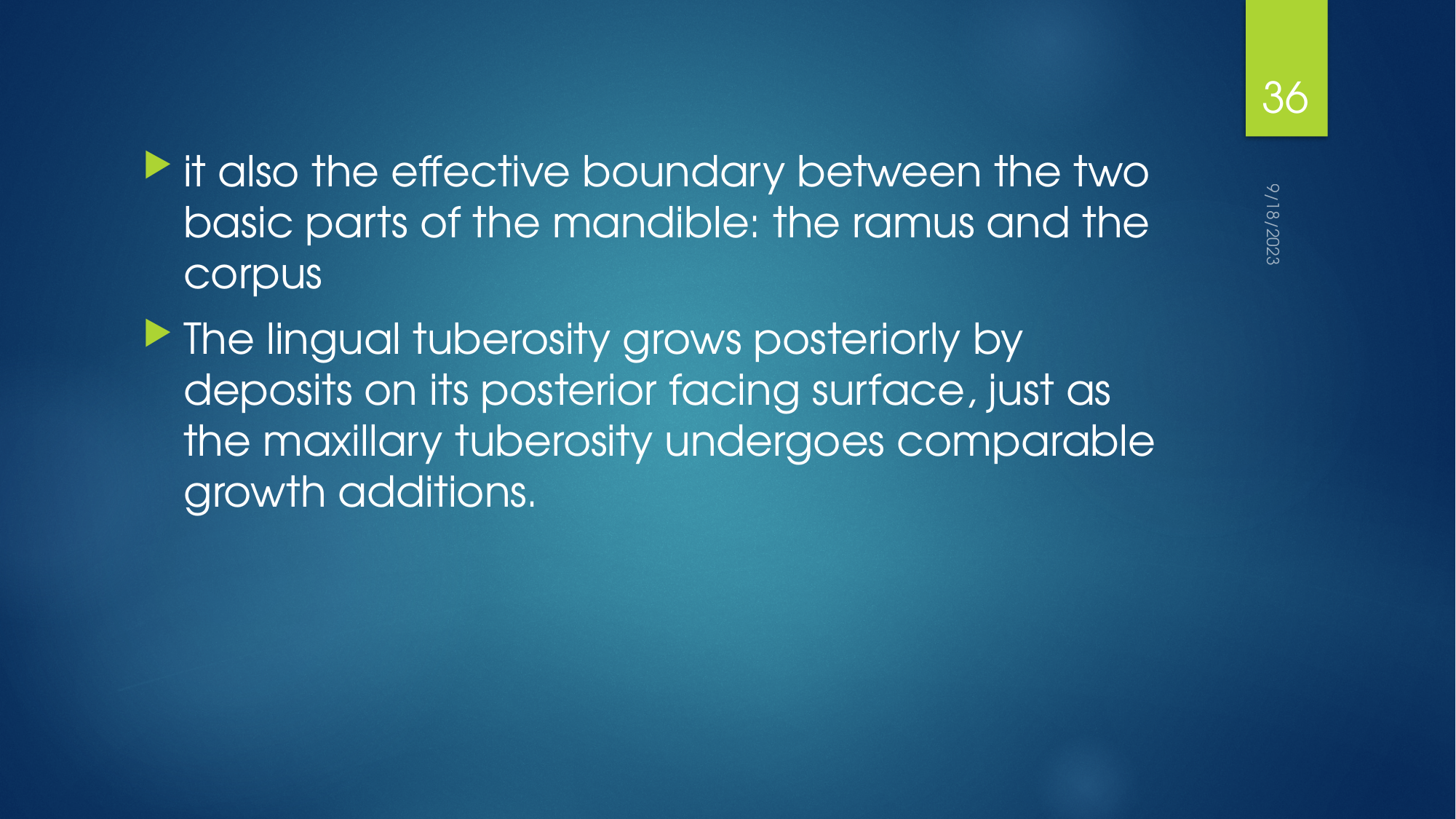

36
it also the effective boundary between the two basic parts of the mandible: the ramus and the corpus
The lingual tuberosity grows posteriorly by deposits on its posterior facing surface, just as the maxillary tuberosity undergoes comparable growth additions.
9/18/2023